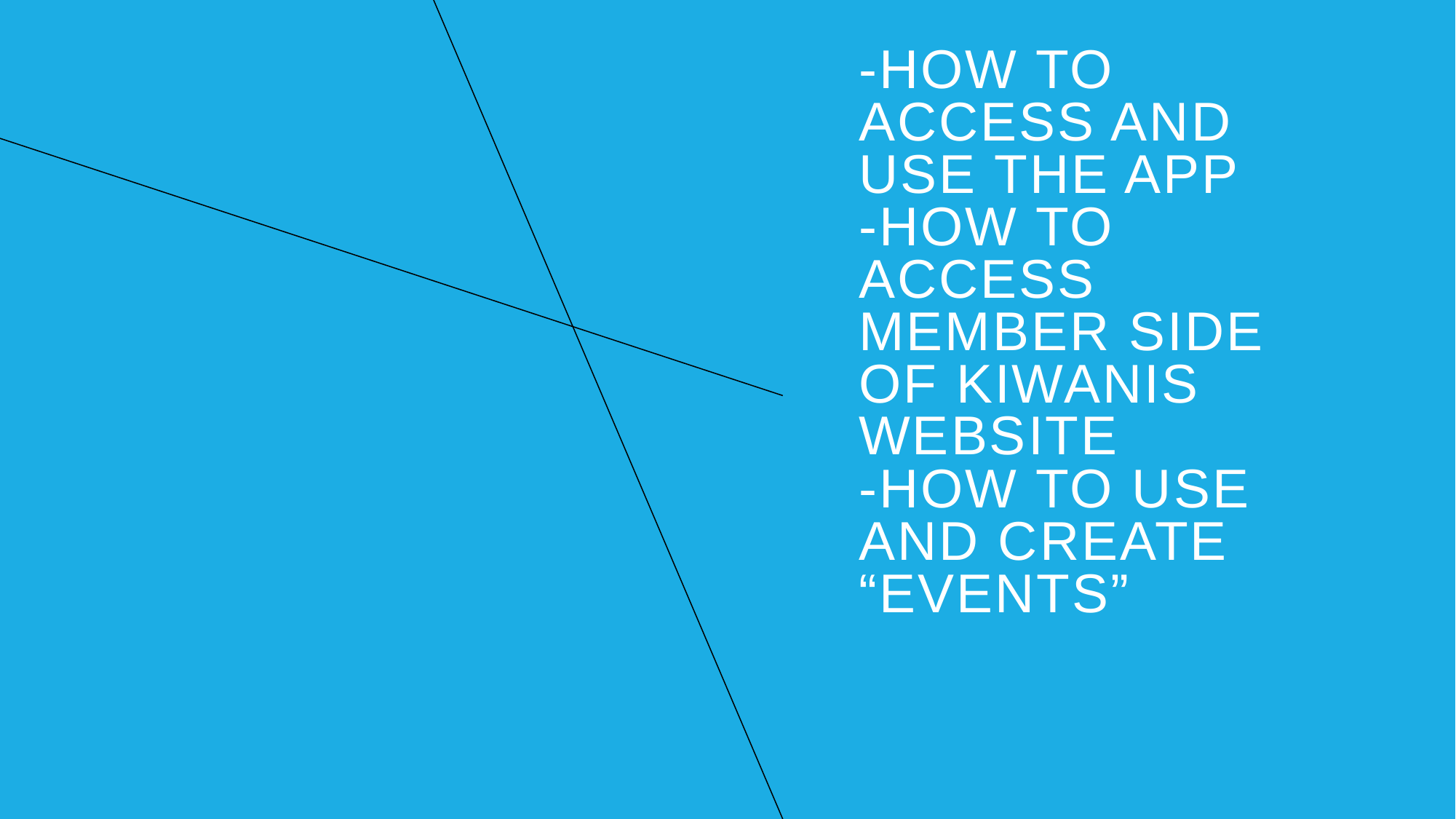

# We will explore -How to access and use the app -How to access member side of Kiwanis website -How to use and create “events”